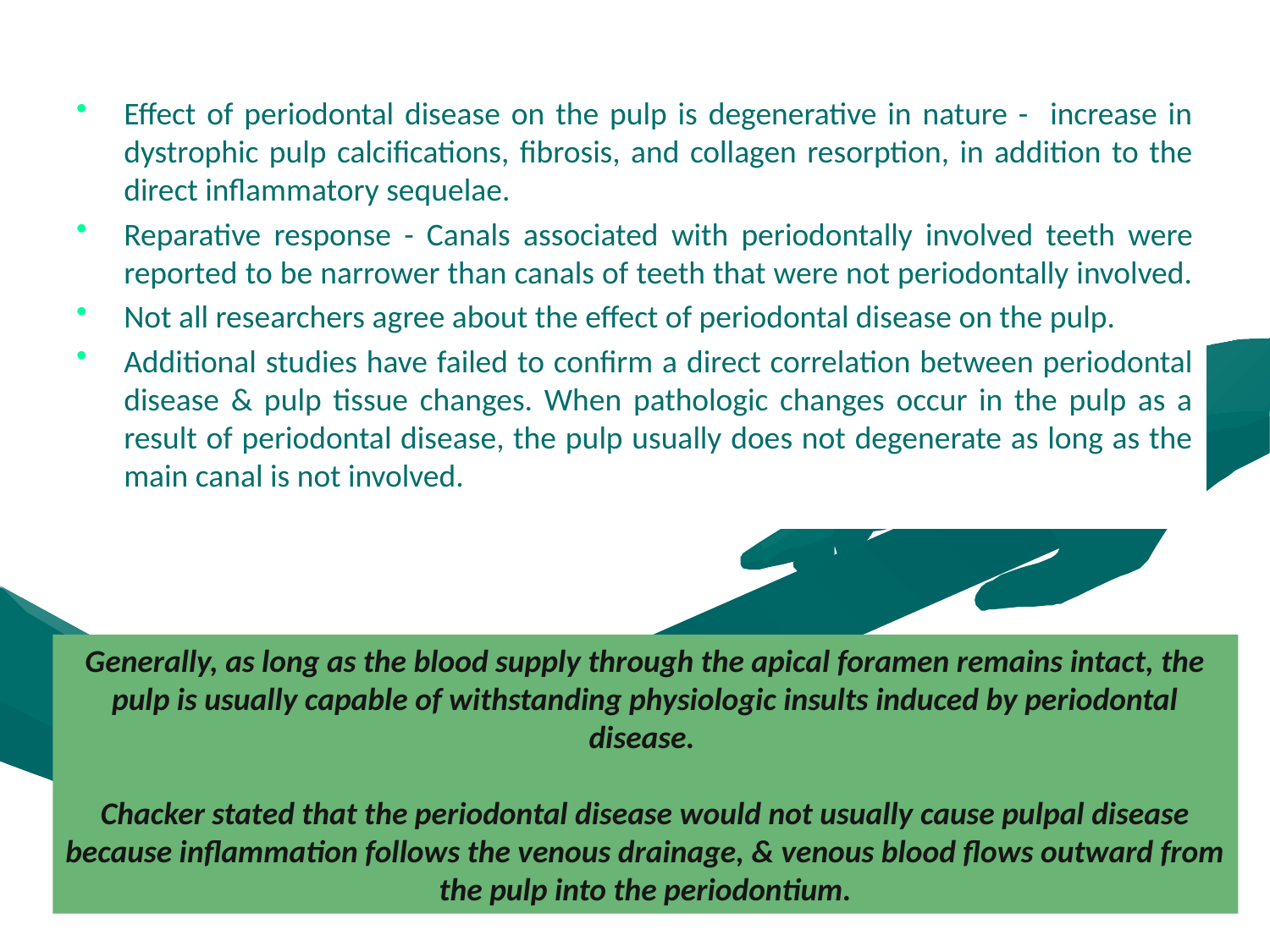

Effect of periodontal disease on the pulp is degenerative in nature -  increase in dystrophic pulp calcifications, fibrosis, and collagen resorption, in addition to the direct inflammatory sequelae.
Reparative response - Canals associated with periodontally involved teeth were reported to be narrower than canals of teeth that were not periodontally involved.
Not all researchers agree about the effect of periodontal disease on the pulp.
Additional studies have failed to confirm a direct correlation between periodontal disease & pulp tissue changes. When pathologic changes occur in the pulp as a result of periodontal disease, the pulp usually does not degenerate as long as the main canal is not involved.

Generally, as long as the blood supply through the apical foramen remains intact, the pulp is usually capable of withstanding physiologic insults induced by periodontal disease.

Chacker stated that the periodontal disease would not usually cause pulpal disease because inflammation follows the venous drainage, & venous blood flows outward from the pulp into the periodontium.